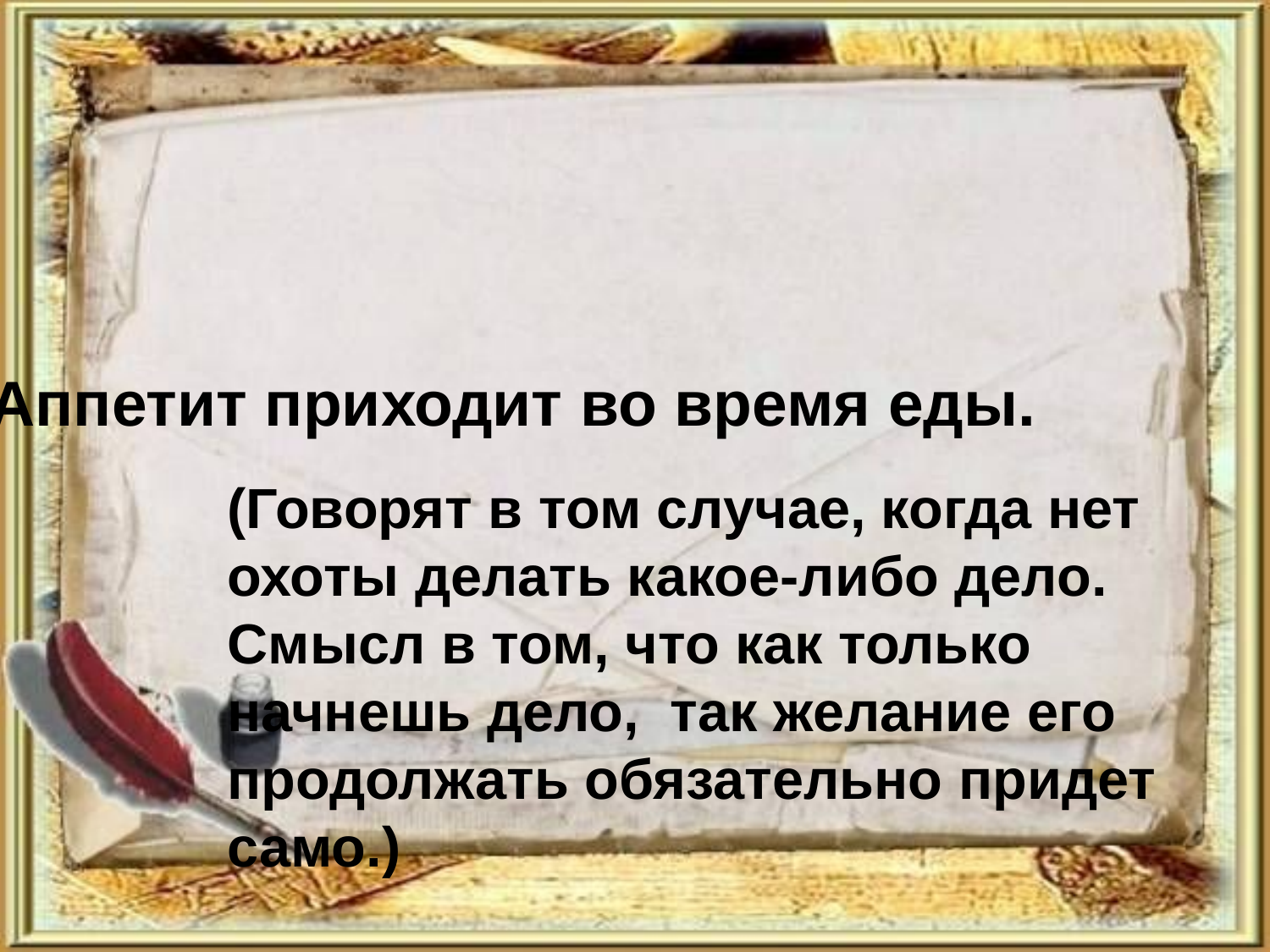

6. Аппетит приходит во время еды.
(Говорят в том случае, когда нет охоты делать какое-либо дело. Смысл в том, что как только начнешь дело,  так желание его продолжать обязательно придет само.)